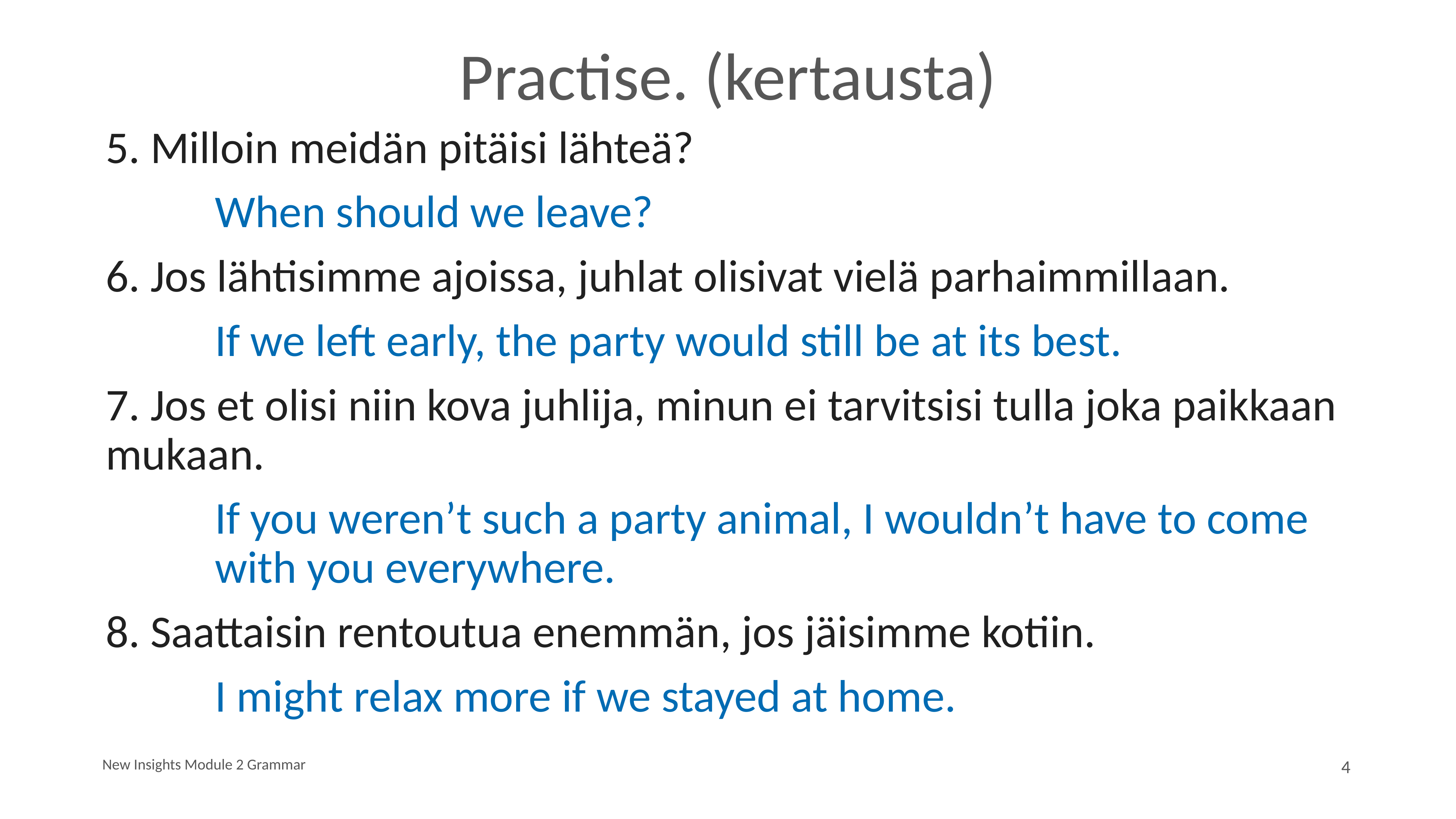

# Practise. (kertausta)
5. Milloin meidän pitäisi lähteä?
		When should we leave?
6. Jos lähtisimme ajoissa, juhlat olisivat vielä parhaimmillaan.
		If we left early, the party would still be at its best.
7. Jos et olisi niin kova juhlija, minun ei tarvitsisi tulla joka paikkaan mukaan.
		If you weren’t such a party animal, I wouldn’t have to come 			with you everywhere.
8. Saattaisin rentoutua enemmän, jos jäisimme kotiin.
		I might relax more if we stayed at home.
New Insights Module 2 Grammar
4